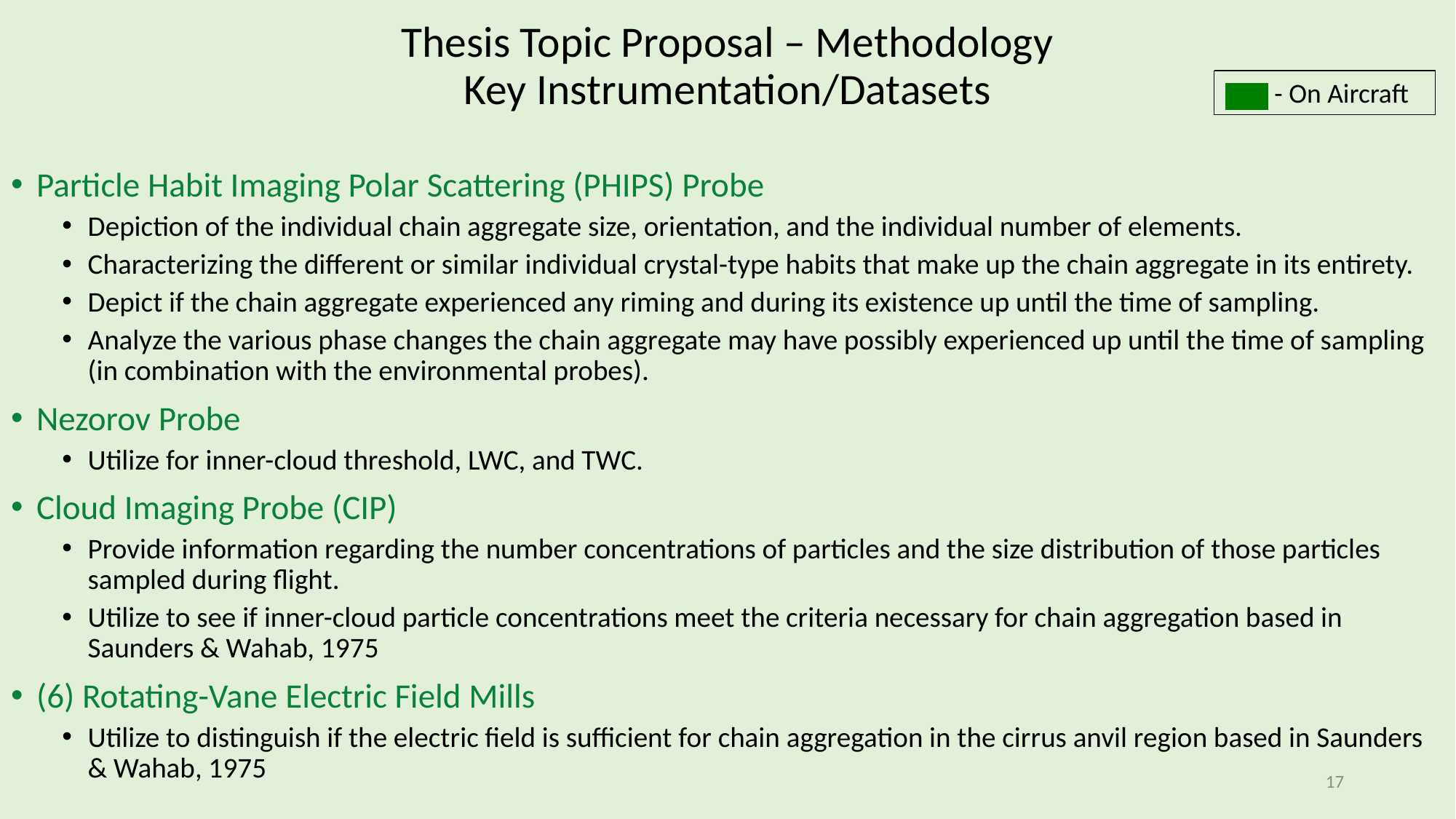

# Thesis Topic Proposal – Methodology Key Instrumentation/Datasets
        - On Aircraft
Particle Habit Imaging Polar Scattering (PHIPS) Probe
Depiction of the individual chain aggregate size, orientation, and the individual number of elements.
Characterizing the different or similar individual crystal-type habits that make up the chain aggregate in its entirety.
Depict if the chain aggregate experienced any riming and during its existence up until the time of sampling.
Analyze the various phase changes the chain aggregate may have possibly experienced up until the time of sampling (in combination with the environmental probes).
Nezorov Probe
Utilize for inner-cloud threshold, LWC, and TWC.
Cloud Imaging Probe (CIP)
Provide information regarding the number concentrations of particles and the size distribution of those particles sampled during flight.
Utilize to see if inner-cloud particle concentrations meet the criteria necessary for chain aggregation based in Saunders & Wahab, 1975
(6) Rotating-Vane Electric Field Mills
Utilize to distinguish if the electric field is sufficient for chain aggregation in the cirrus anvil region based in Saunders & Wahab, 1975

17